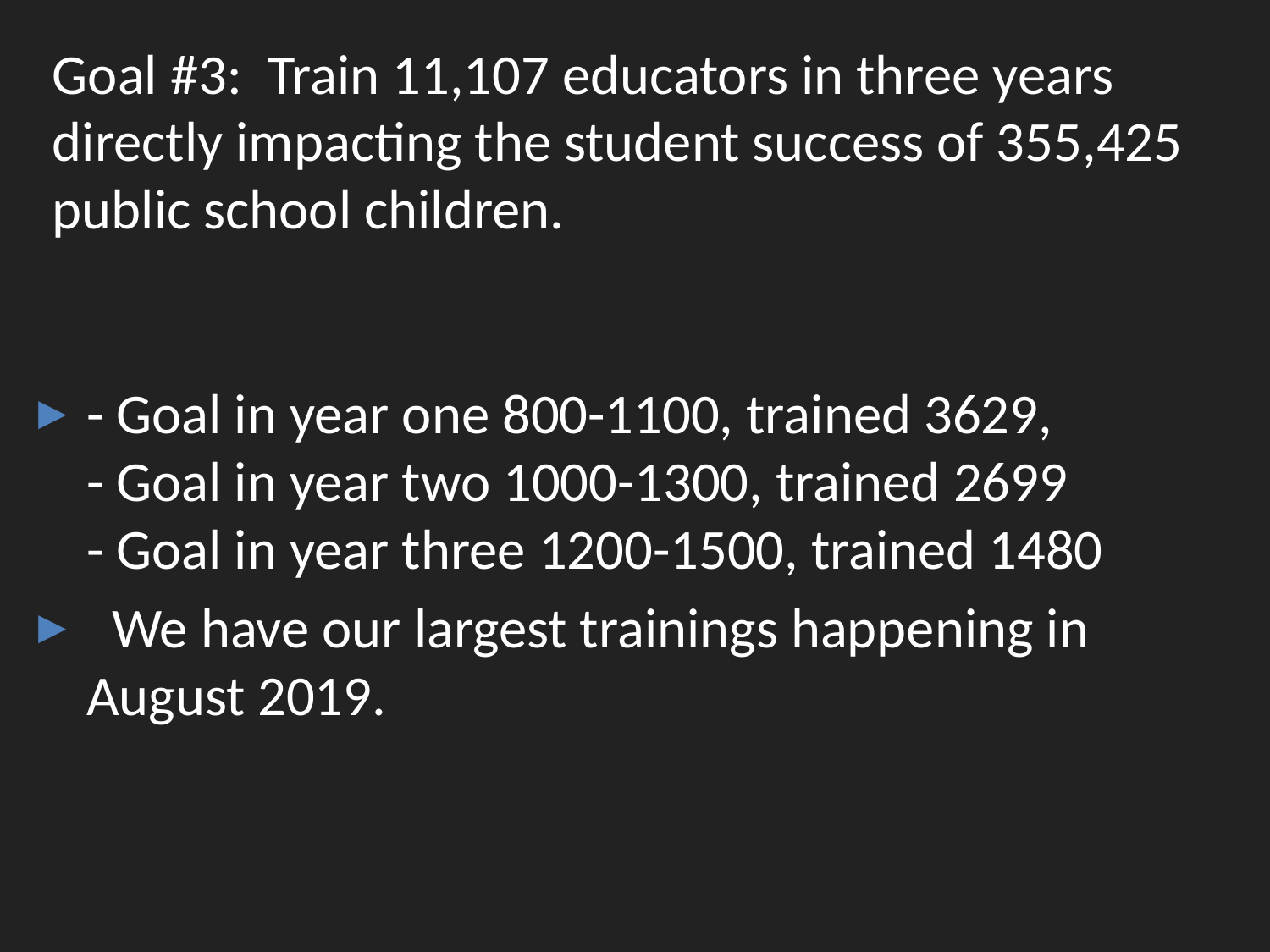

# Goal #3:  Train 11,107 educators in three years directly impacting the student success of 355,425 public school children.
- Goal in year one 800-1100, trained 3629,
- Goal in year two 1000-1300, trained 2699 
- Goal in year three 1200-1500, trained 1480
  We have our largest trainings happening in August 2019.